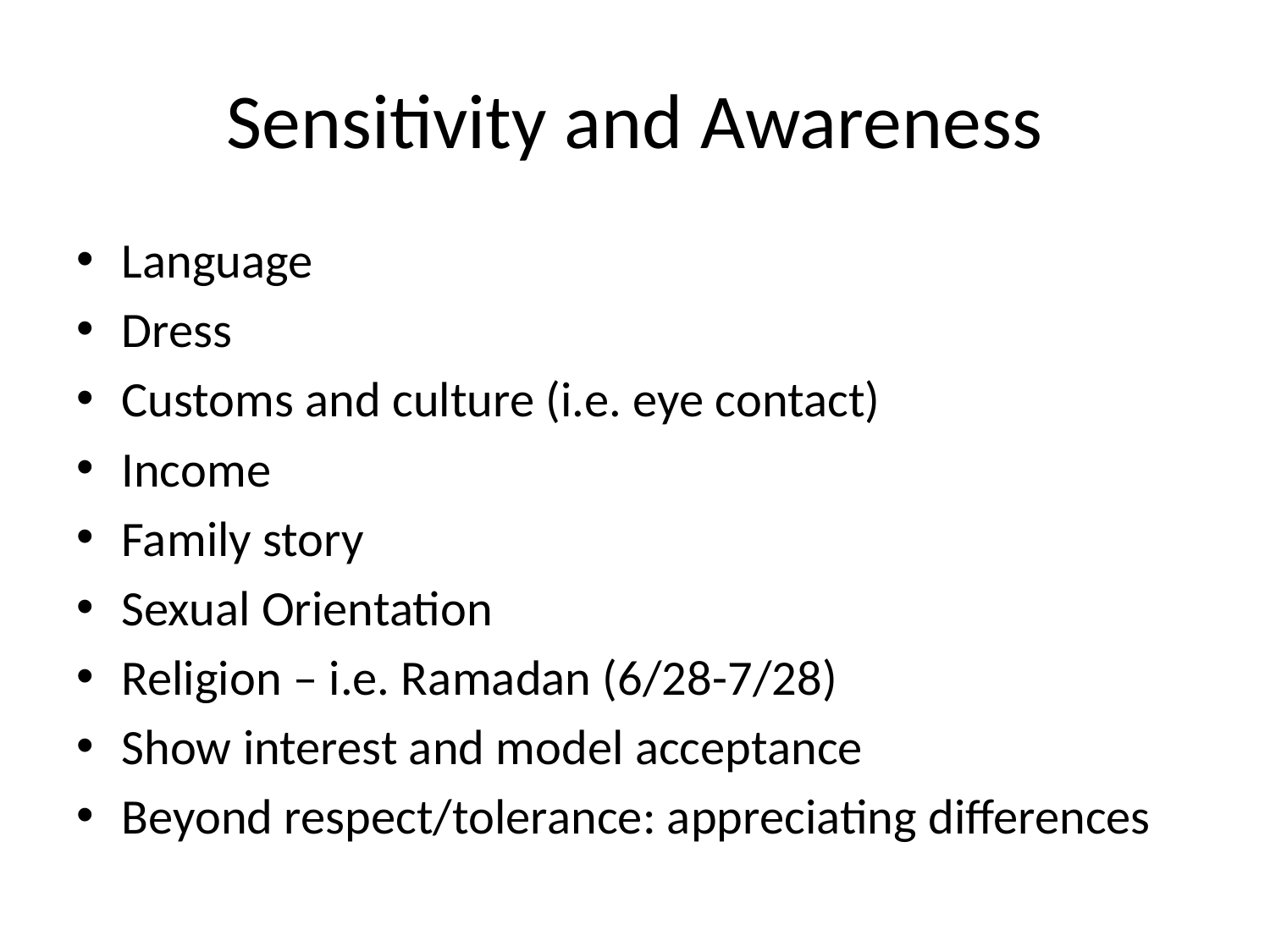

# Sensitivity and Awareness
Language
Dress
Customs and culture (i.e. eye contact)
Income
Family story
Sexual Orientation
Religion – i.e. Ramadan (6/28-7/28)
Show interest and model acceptance
Beyond respect/tolerance: appreciating differences